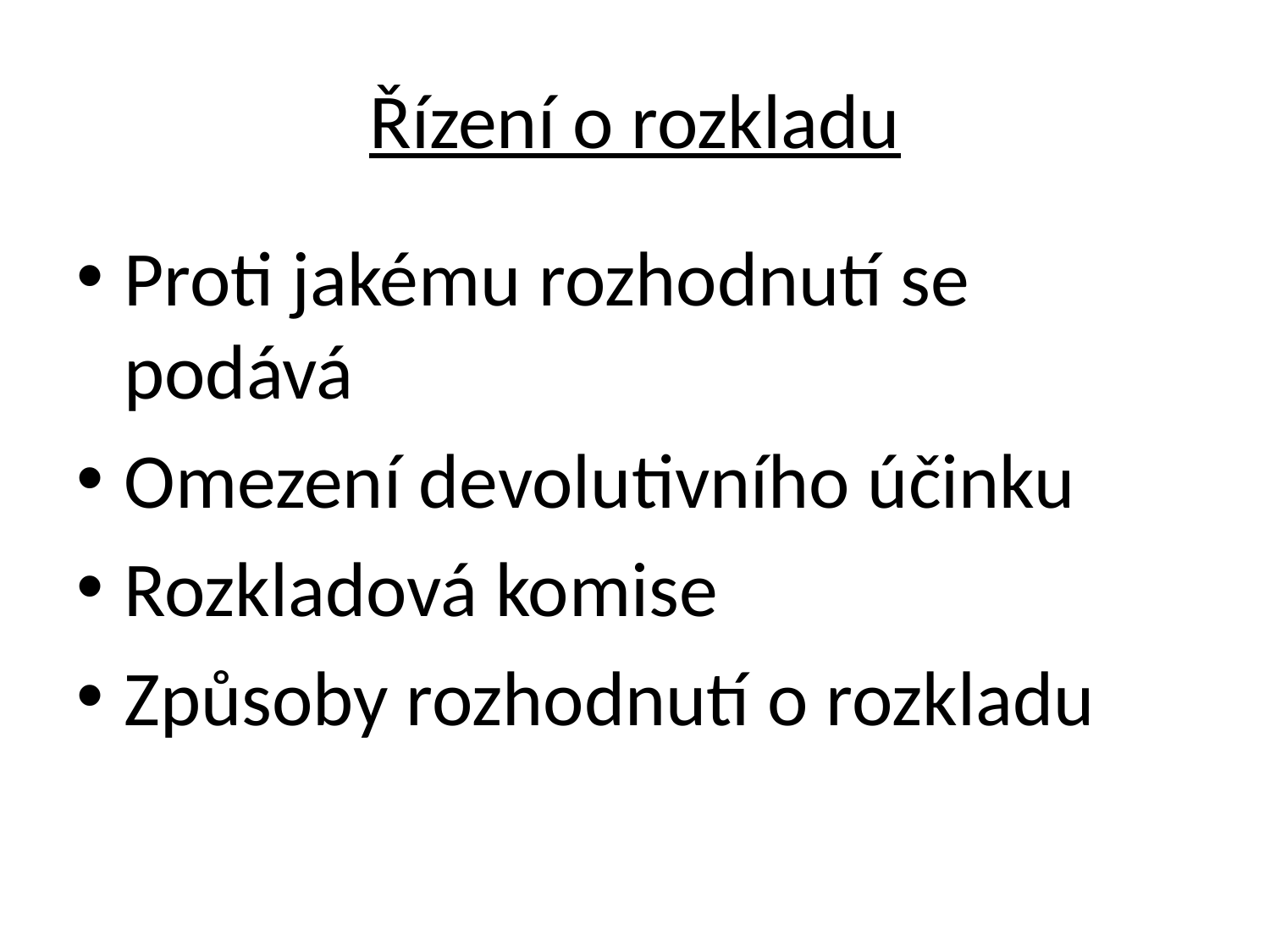

# Řízení o rozkladu
Proti jakému rozhodnutí se podává
Omezení devolutivního účinku
Rozkladová komise
Způsoby rozhodnutí o rozkladu